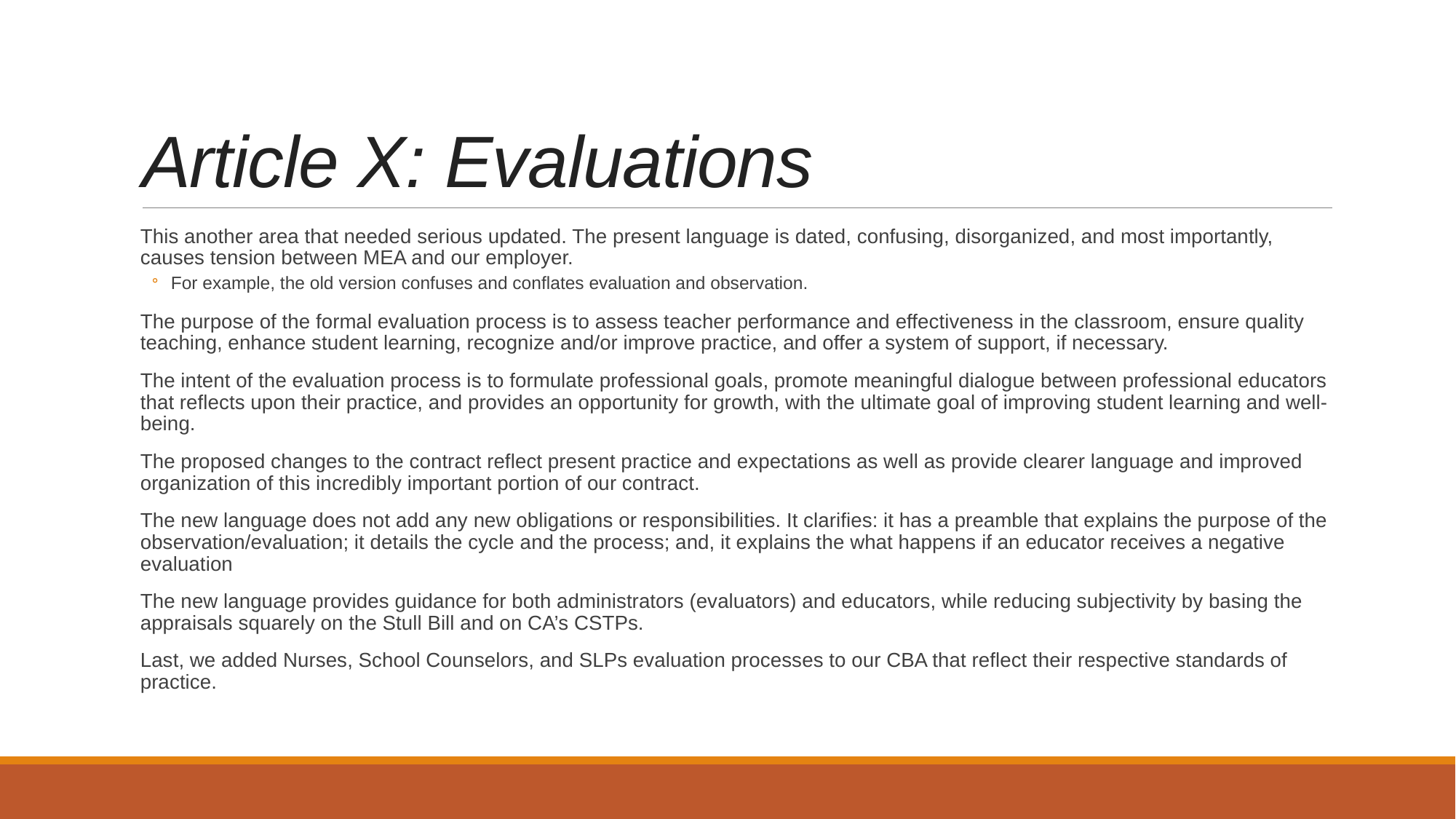

# Article X: Evaluations
This another area that needed serious updated. The present language is dated, confusing, disorganized, and most importantly, causes tension between MEA and our employer.
For example, the old version confuses and conflates evaluation and observation.
The purpose of the formal evaluation process is to assess teacher performance and effectiveness in the classroom, ensure quality teaching, enhance student learning, recognize and/or improve practice, and offer a system of support, if necessary.
The intent of the evaluation process is to formulate professional goals, promote meaningful dialogue between professional educators that reflects upon their practice, and provides an opportunity for growth, with the ultimate goal of improving student learning and well-being.
The proposed changes to the contract reflect present practice and expectations as well as provide clearer language and improved organization of this incredibly important portion of our contract.
The new language does not add any new obligations or responsibilities. It clarifies: it has a preamble that explains the purpose of the observation/evaluation; it details the cycle and the process; and, it explains the what happens if an educator receives a negative evaluation
The new language provides guidance for both administrators (evaluators) and educators, while reducing subjectivity by basing the appraisals squarely on the Stull Bill and on CA’s CSTPs.
Last, we added Nurses, School Counselors, and SLPs evaluation processes to our CBA that reflect their respective standards of practice.